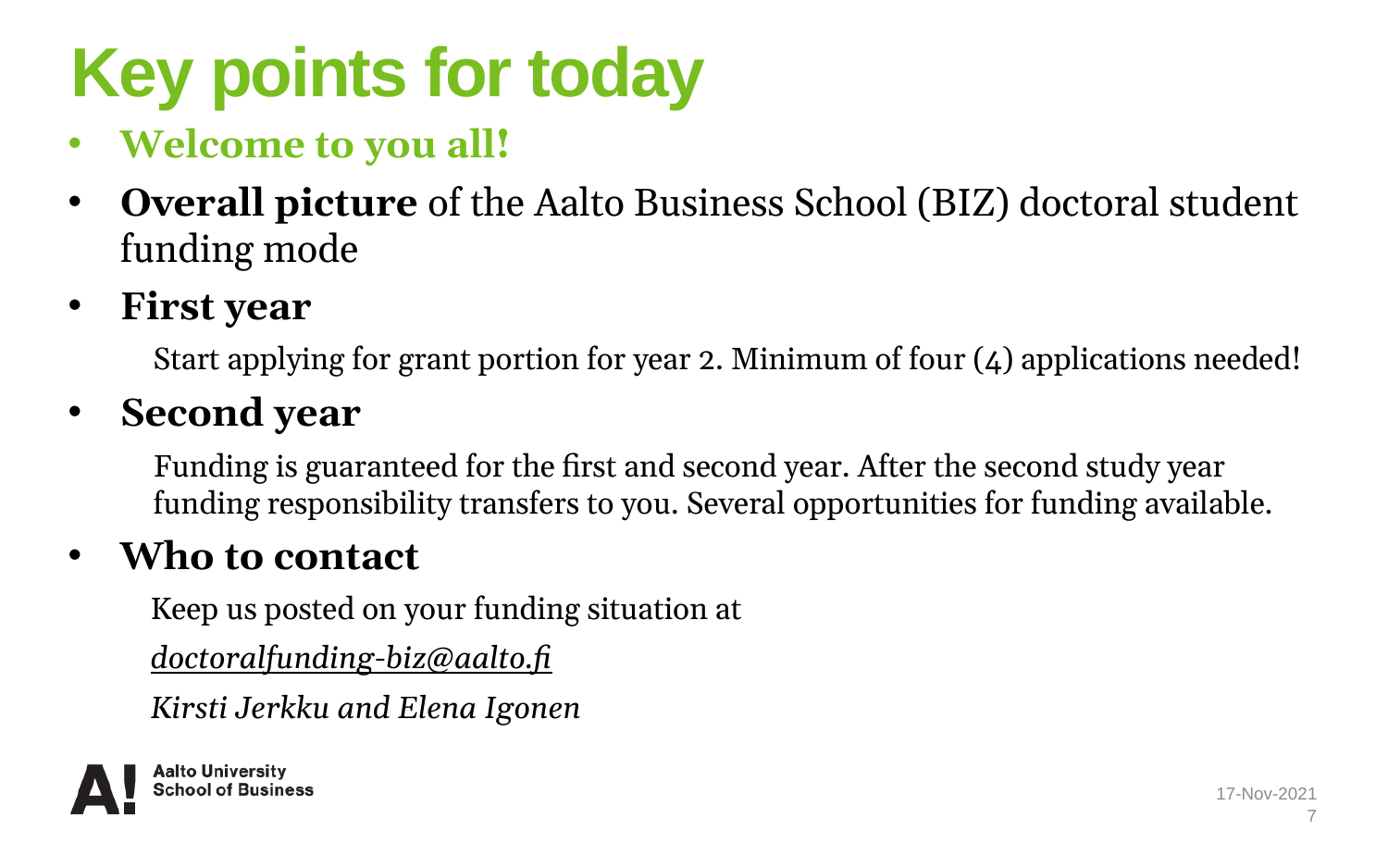

# Key points for today
Welcome to you all!
Overall picture of the Aalto Business School (BIZ) doctoral student funding mode
First year
Start applying for grant portion for year 2. Minimum of four (4) applications needed!
Second year
Funding is guaranteed for the first and second year. After the second study year funding responsibility transfers to you. Several opportunities for funding available.
Who to contact
Keep us posted on your funding situation at
doctoralfunding-biz@aalto.fi
Kirsti Jerkku and Elena Igonen
17-Nov-2021
7